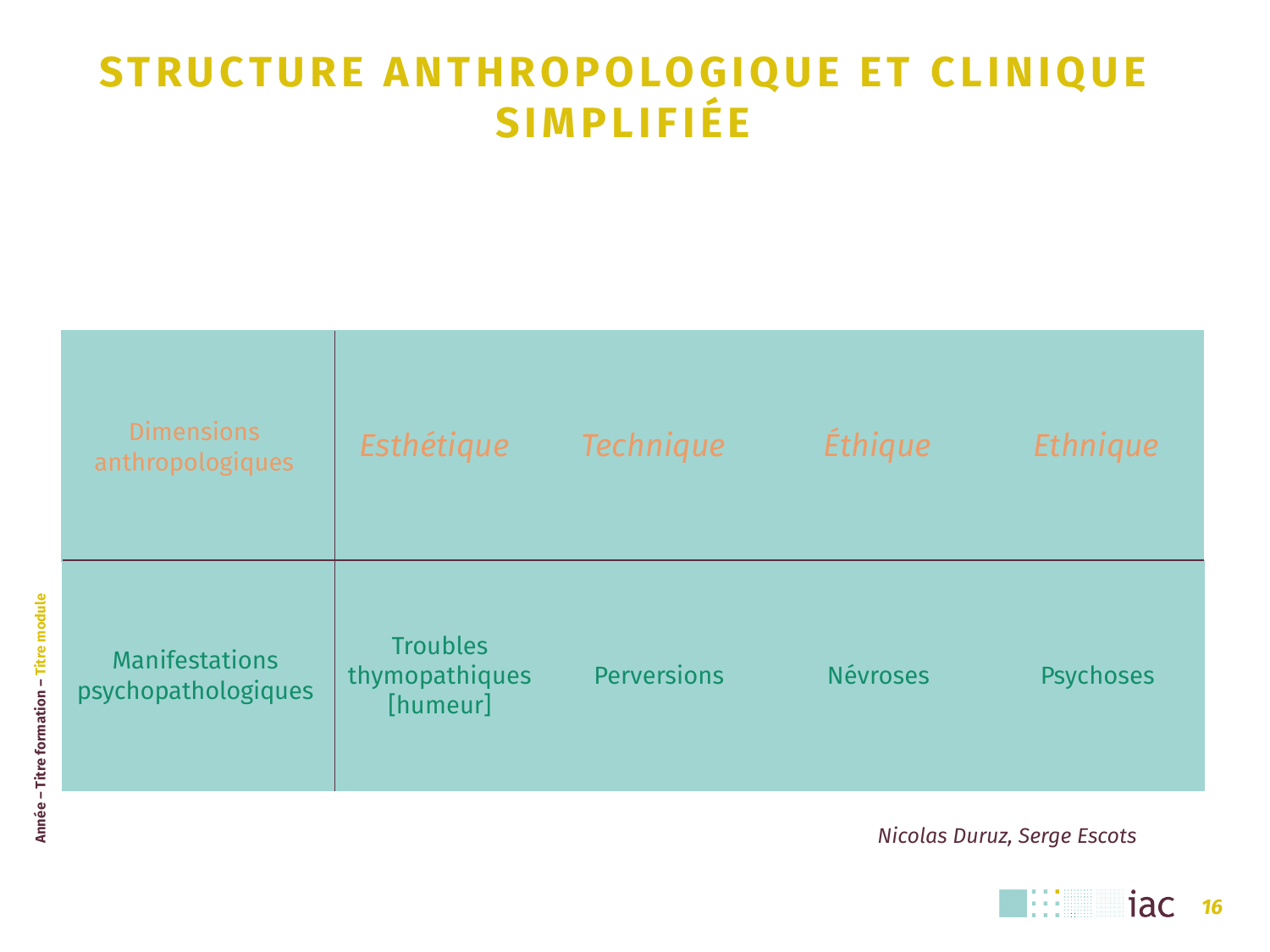

# Structure anthropologique et clinique simplifiée
| Dimensions anthropologiques | Esthétique | Technique | Éthique | Ethnique |
| --- | --- | --- | --- | --- |
| Manifestations psychopathologiques | Troubles thymopathiques [humeur] | Perversions | Névroses | Psychoses |
| --- | --- | --- | --- | --- |
Nicolas Duruz, Serge Escots